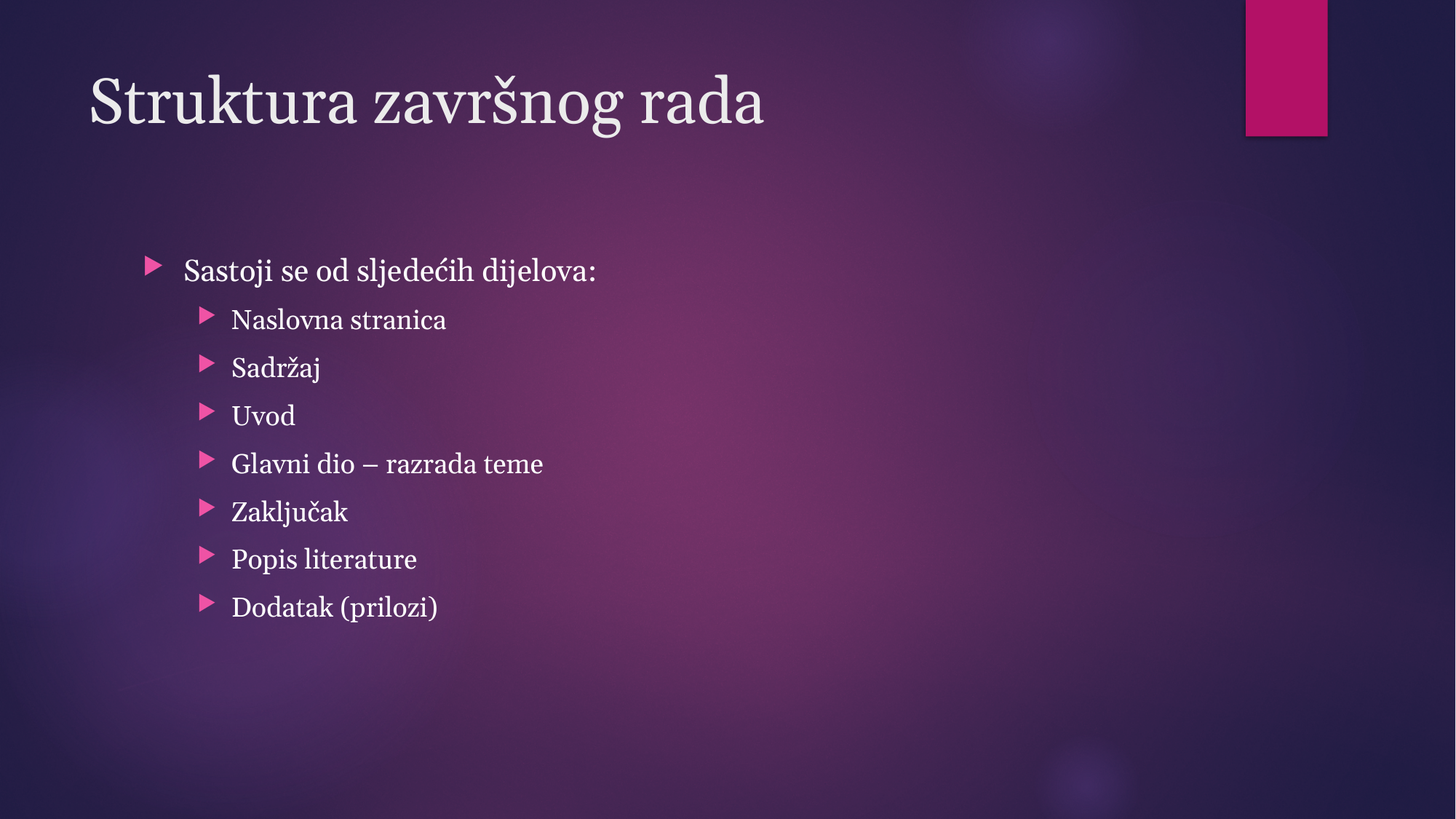

# Struktura završnog rada
Sastoji se od sljedećih dijelova:
Naslovna stranica
Sadržaj
Uvod
Glavni dio – razrada teme
Zaključak
Popis literature
Dodatak (prilozi)